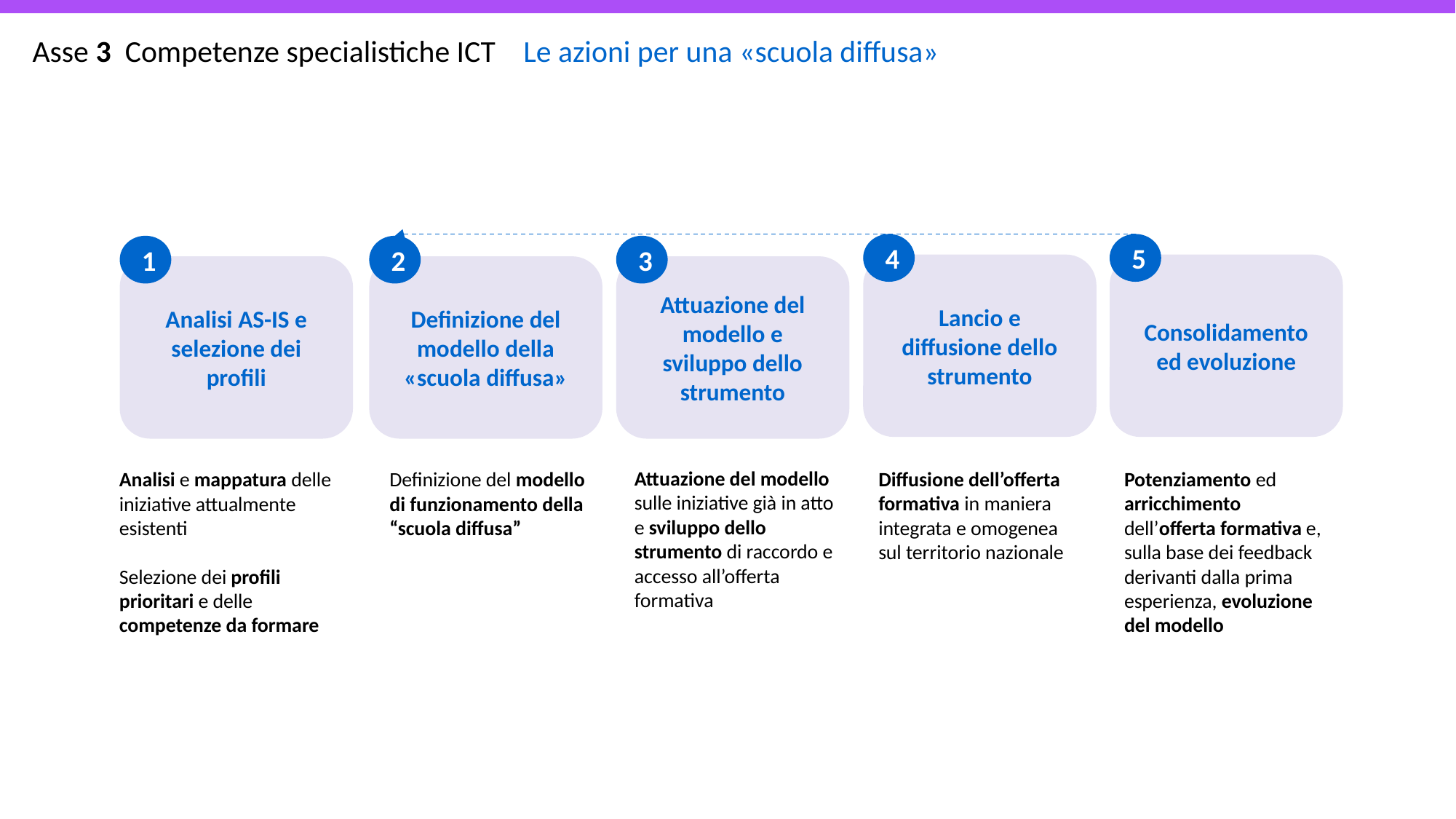

Asse 3  Competenze specialistiche ICT    Le azioni per una «scuola diffusa»
4
5
1
2
3
Lancio e diffusione dello strumento
Consolidamento ed evoluzione
Analisi AS-IS e selezione dei profili
Definizione del modello della «scuola diffusa»
Attuazione del modello e sviluppo dello strumento
Attuazione del modello sulle iniziative già in atto e sviluppo dello strumento di raccordo e accesso all’offerta formativa
Analisi e mappatura delle iniziative attualmente esistenti

Selezione dei profili prioritari e delle competenze da formare
Definizione del modello di funzionamento della “scuola diffusa”
Diffusione dell’offerta formativa in maniera integrata e omogenea sul territorio nazionale
Potenziamento ed arricchimento dell’offerta formativa e, sulla base dei feedback derivanti dalla prima esperienza, evoluzione del modello